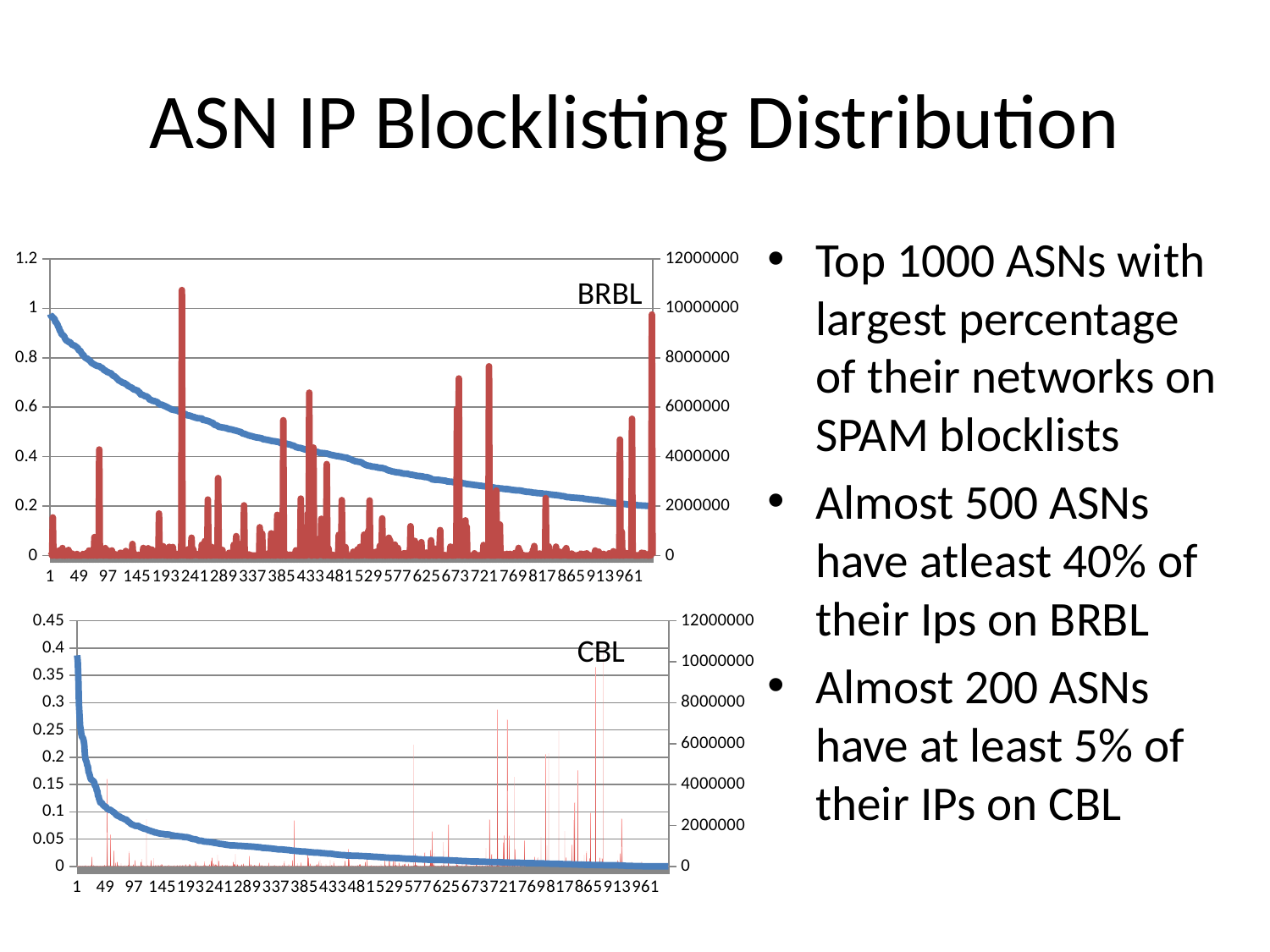

# ASN IP Blocklisting Distribution
Top 1000 ASNs with largest percentage of their networks on SPAM blocklists
Almost 500 ASNs have atleast 40% of their Ips on BRBL
Almost 200 ASNs have at least 5% of their IPs on CBL

### Chart

| Category | barracuad-r | total |
|---|---|---|
BRBL

### Chart

| Category | total | cbl-r |
|---|---|---|
CBL